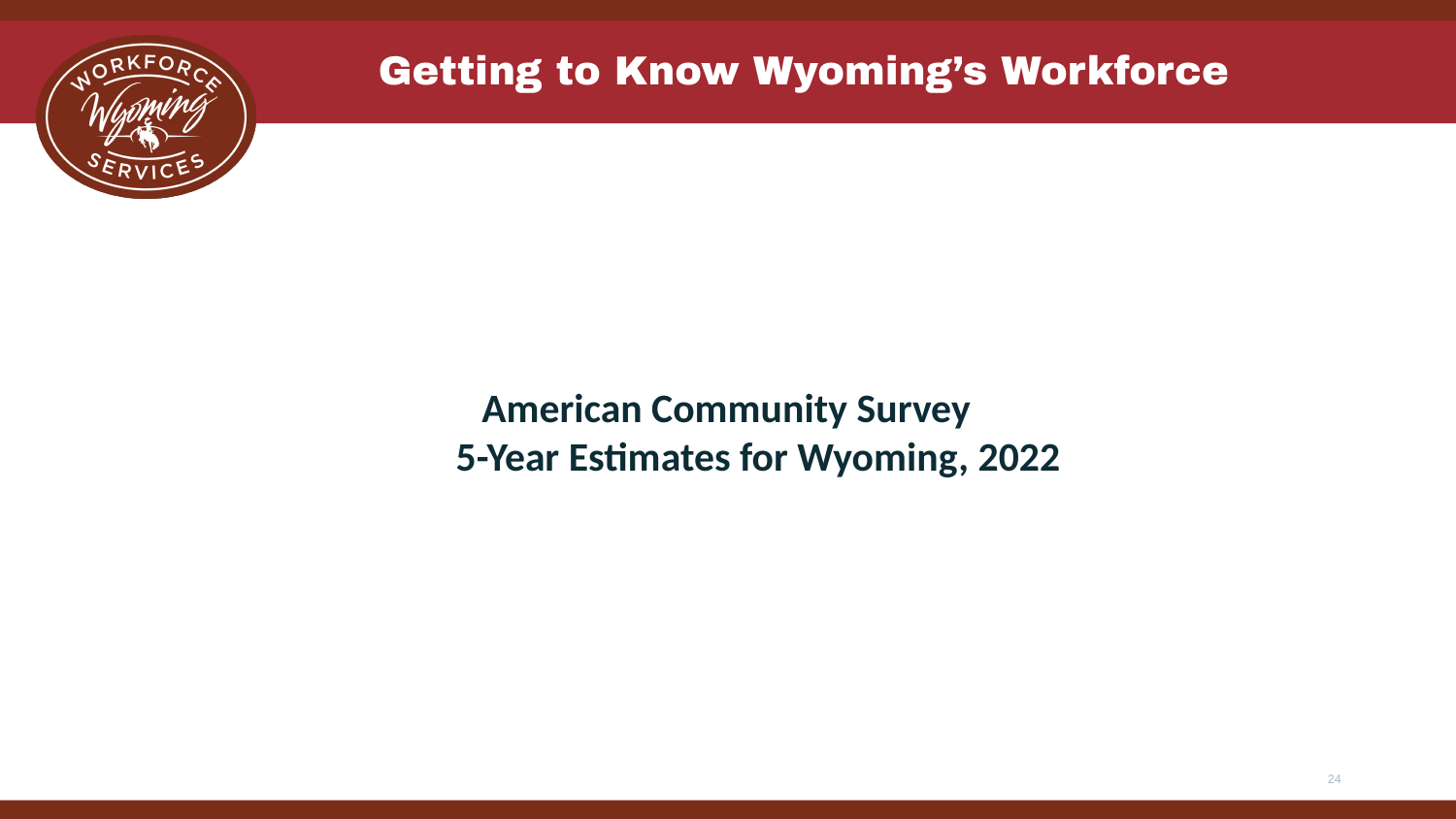

Getting to Know Wyoming’s Workforce

American Community Survey
5-Year Estimates for Wyoming, 2022
24